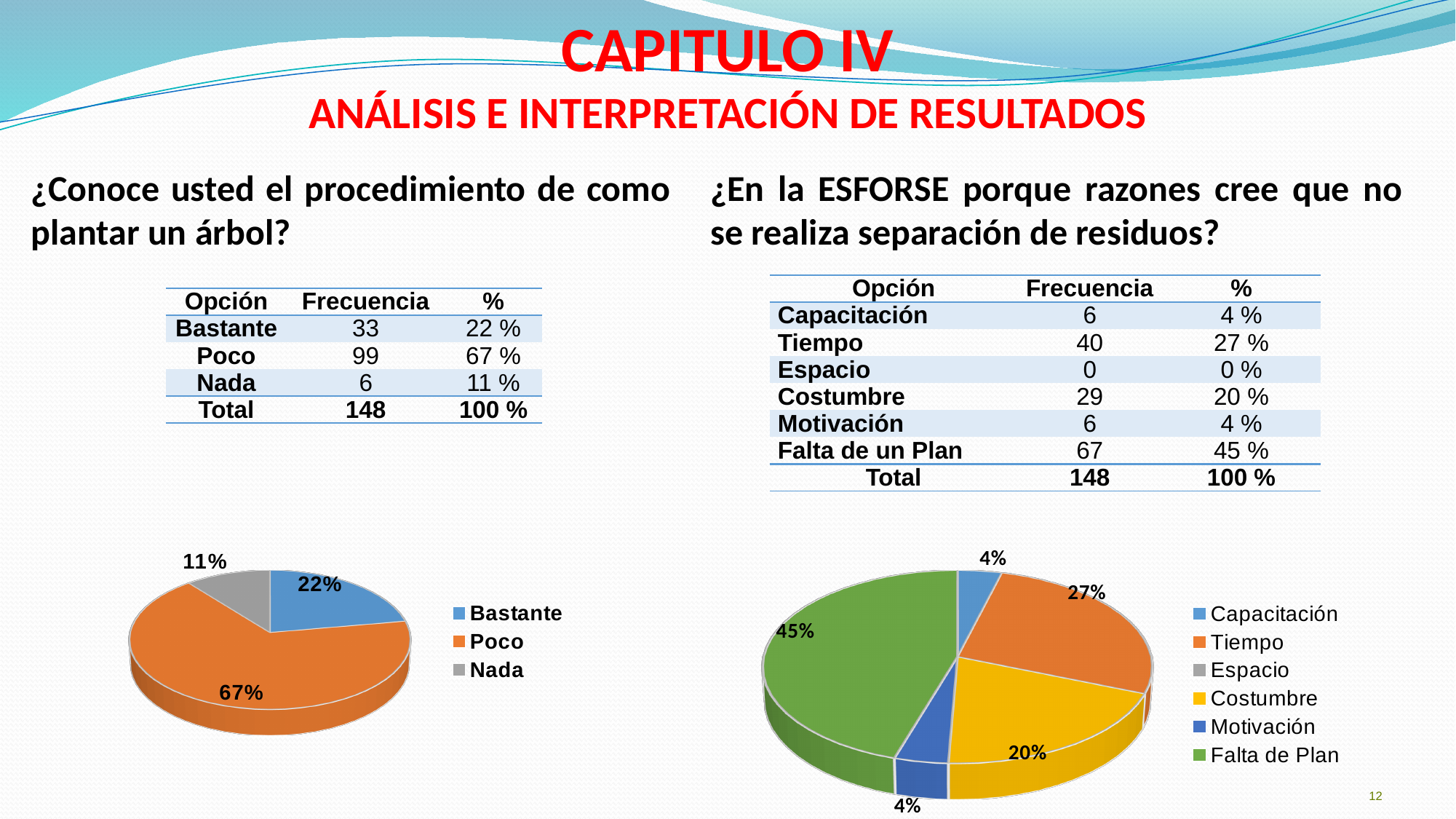

CAPITULO IV
ANÁLISIS E INTERPRETACIÓN DE RESULTADOS
¿En la ESFORSE porque razones cree que no se realiza separación de residuos?
# ¿Conoce usted el procedimiento de como plantar un árbol?
| Opción | Frecuencia | % |
| --- | --- | --- |
| Capacitación | 6 | 4 % |
| Tiempo | 40 | 27 % |
| Espacio | 0 | 0 % |
| Costumbre | 29 | 20 % |
| Motivación | 6 | 4 % |
| Falta de un Plan | 67 | 45 % |
| Total | 148 | 100 % |
| Opción | Frecuencia | % |
| --- | --- | --- |
| Bastante | 33 | 22 % |
| Poco | 99 | 67 % |
| Nada | 6 | 11 % |
| Total | 148 | 100 % |

[unsupported chart]

[unsupported chart]

12